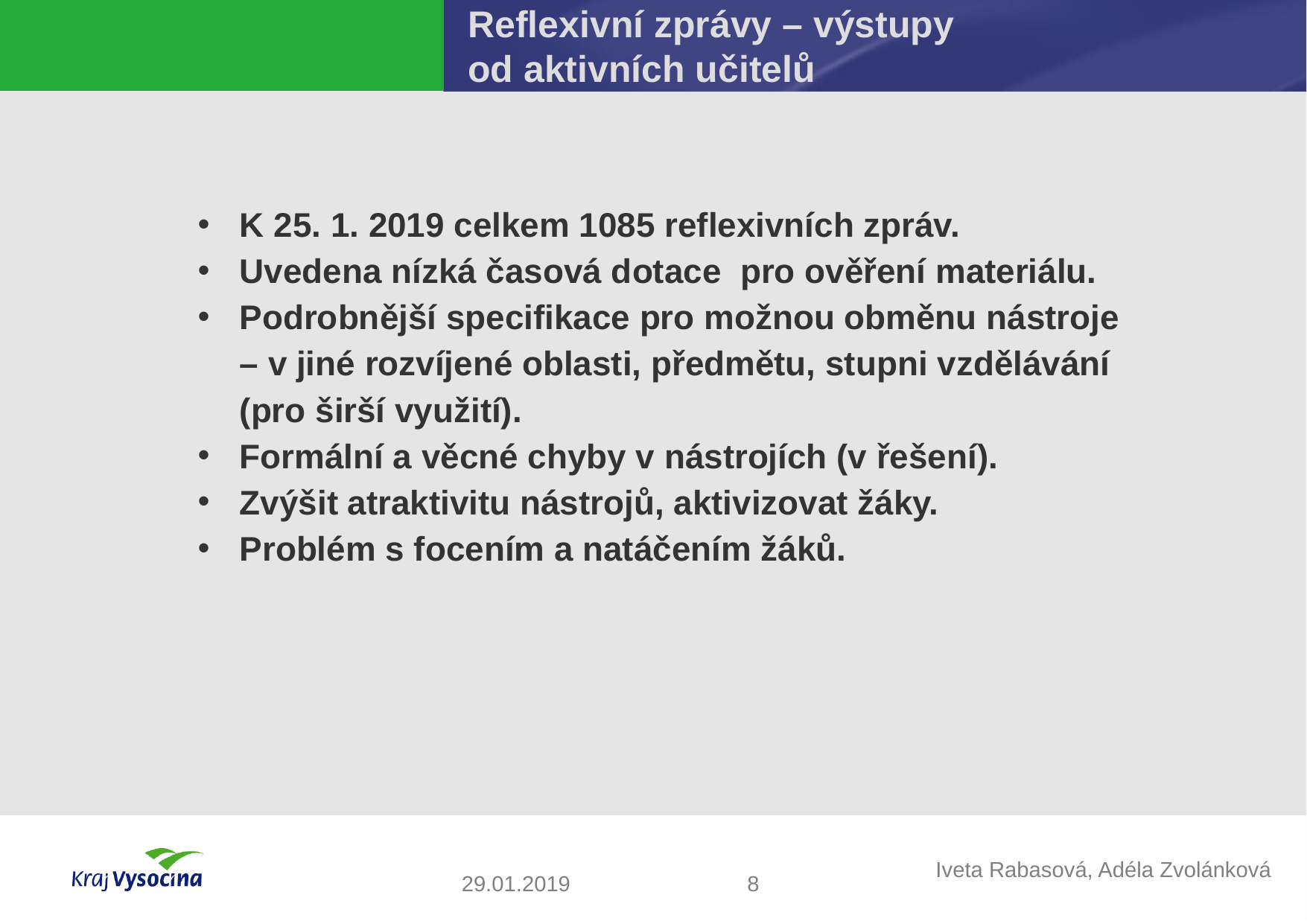

# Reflexivní zprávy – výstupy od aktivních učitelů
K 25. 1. 2019 celkem 1085 reflexivních zpráv.
Uvedena nízká časová dotace  pro ověření materiálu.
Podrobnější specifikace pro možnou obměnu nástroje – v jiné rozvíjené oblasti, předmětu, stupni vzdělávání (pro širší využití).
Formální a věcné chyby v nástrojích (v řešení).
Zvýšit atraktivitu nástrojů, aktivizovat žáky.
Problém s focením a natáčením žáků.

8
29.01.2019